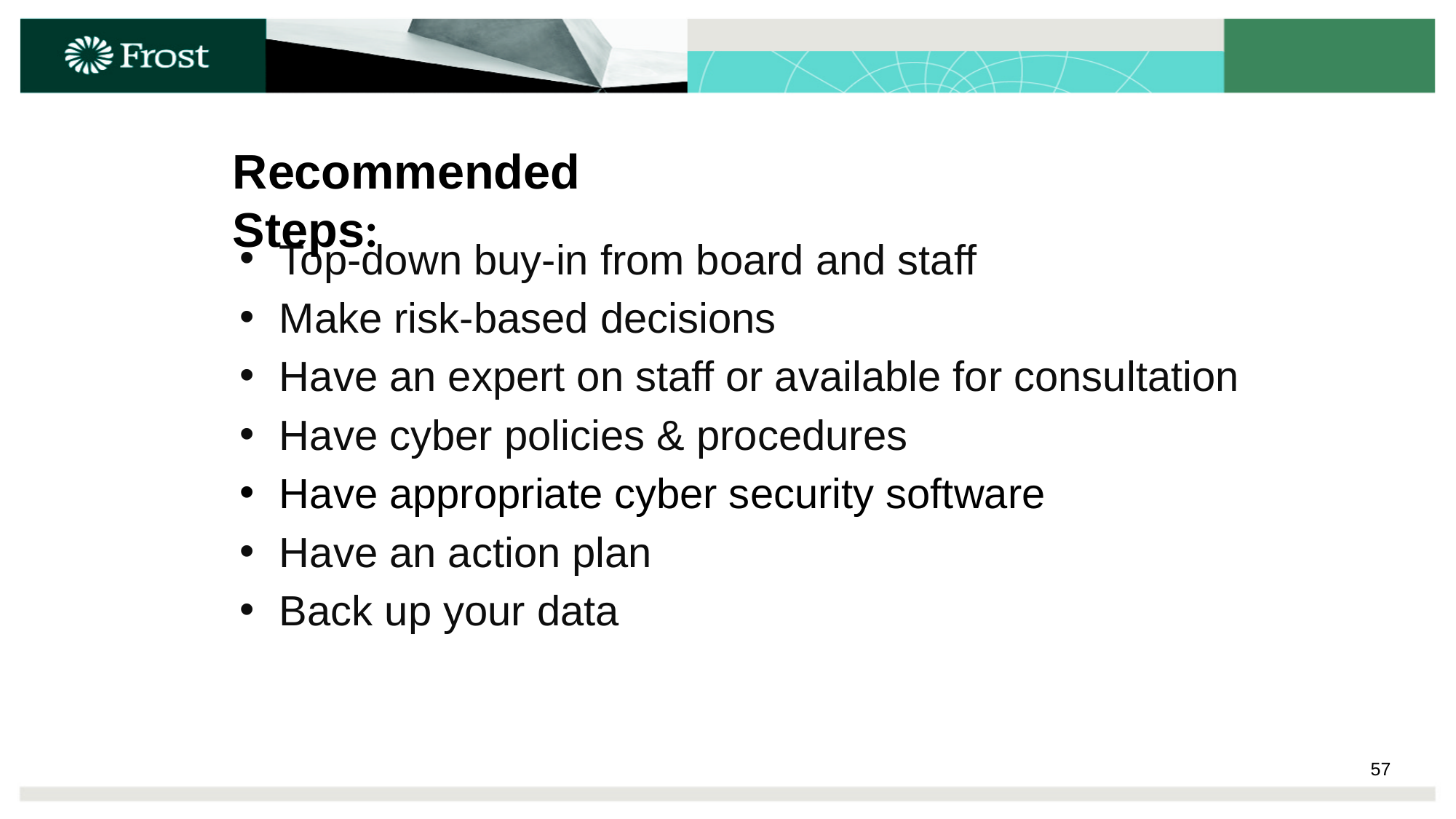

Recommended Steps:

Top-down buy-in from board and staff
Make risk-based decisions
Have an expert on staff or available for consultation
Have cyber policies & procedures
Have appropriate cyber security software
Have an action plan
Back up your data